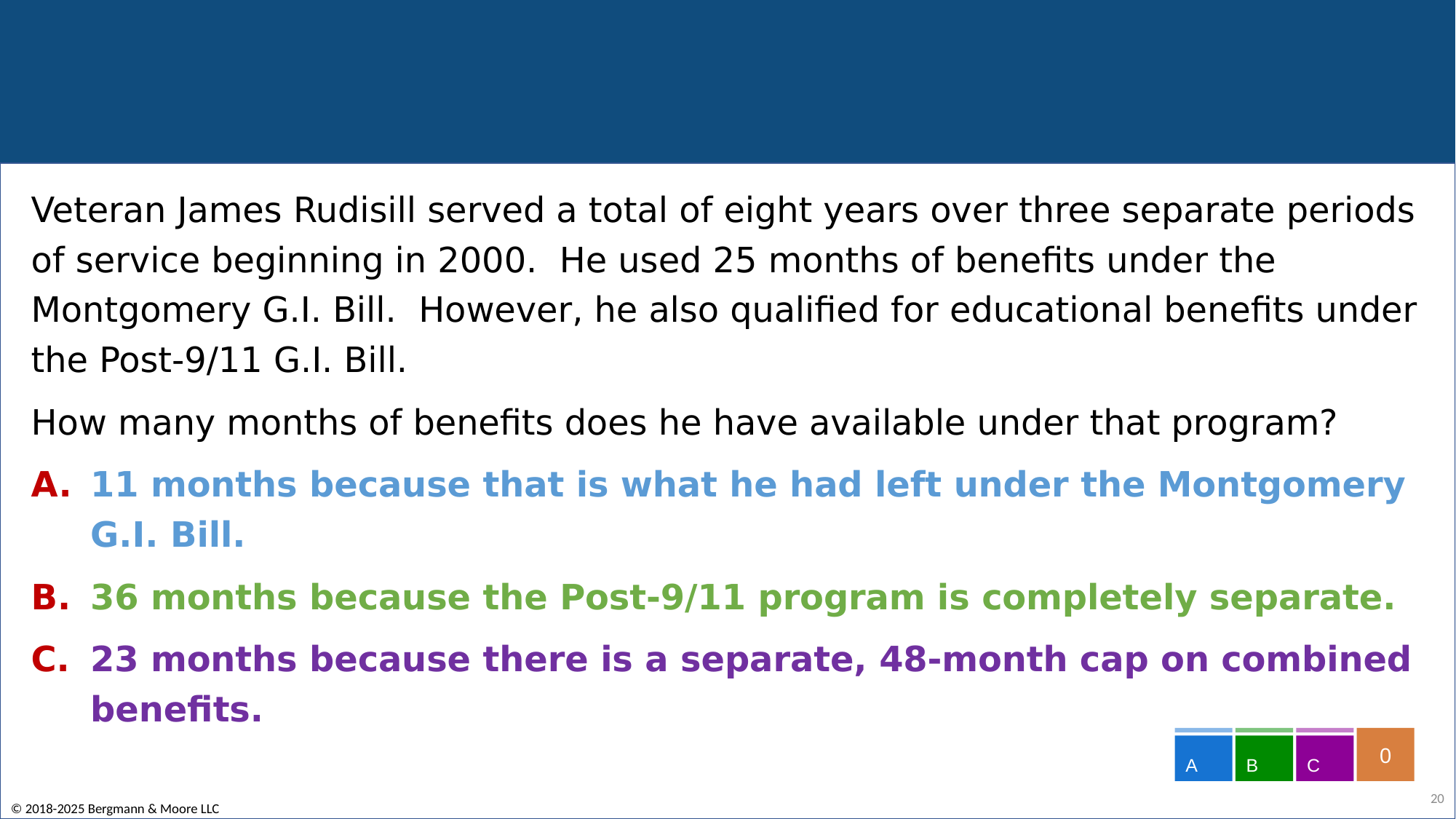

#
Veteran James Rudisill served a total of eight years over three separate periods of service beginning in 2000.  He used 25 months of benefits under the Montgomery G.I. Bill.  However, he also qualified for educational benefits under the Post-9/11 G.I. Bill.
How many months of benefits does he have available under that program?
11 months because that is what he had left under the Montgomery G.I. Bill.
36 months because the Post-9/11 program is completely separate.
23 months because there is a separate, 48-month cap on combined benefits.

0

A
B
C
20